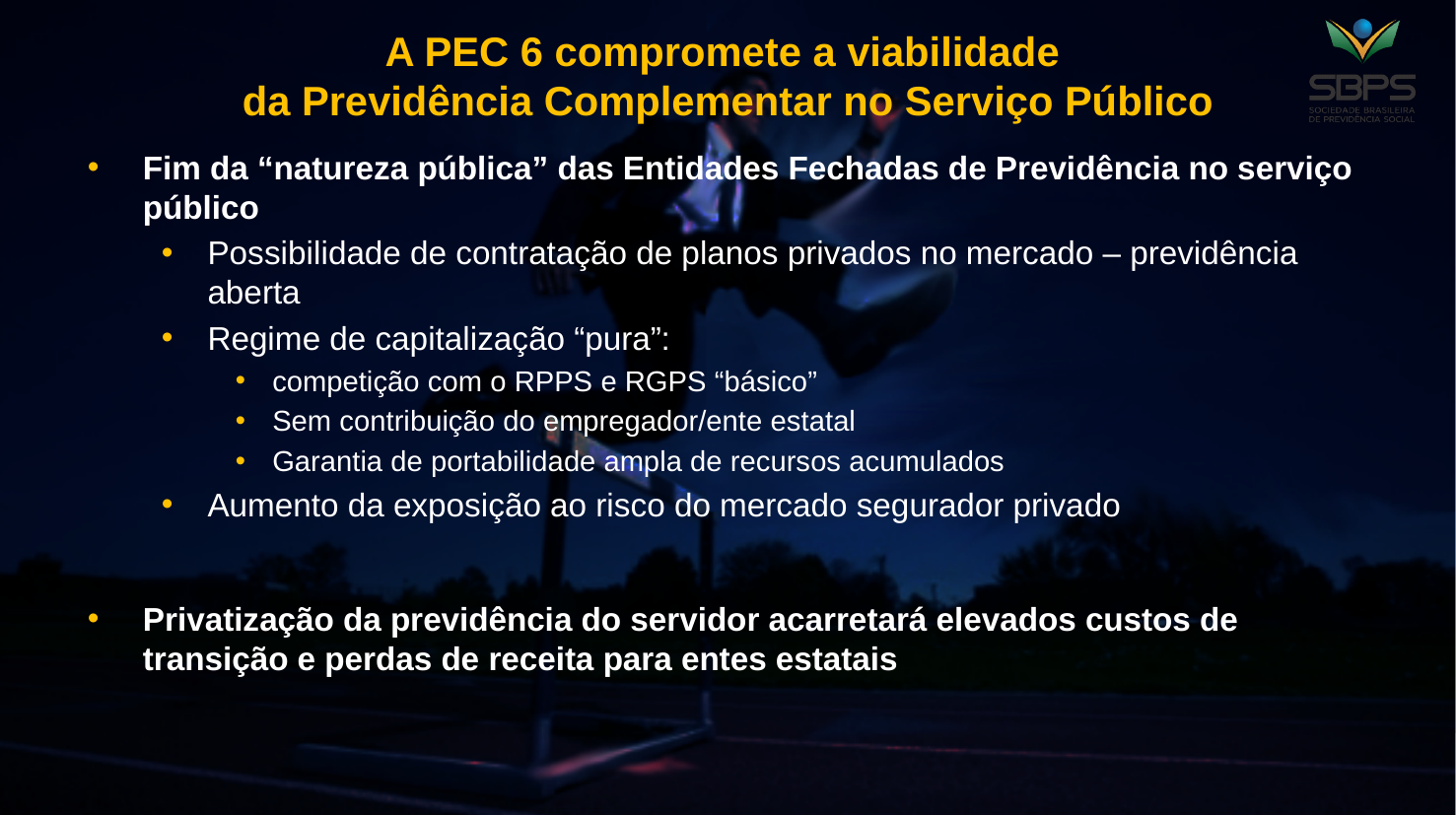

# A PEC 6 compromete a viabilidade da Previdência Complementar no Serviço Público
Fim da “natureza pública” das Entidades Fechadas de Previdência no serviço público
Possibilidade de contratação de planos privados no mercado – previdência aberta
Regime de capitalização “pura”:
competição com o RPPS e RGPS “básico”
Sem contribuição do empregador/ente estatal
Garantia de portabilidade ampla de recursos acumulados
Aumento da exposição ao risco do mercado segurador privado

Privatização da previdência do servidor acarretará elevados custos de transição e perdas de receita para entes estatais